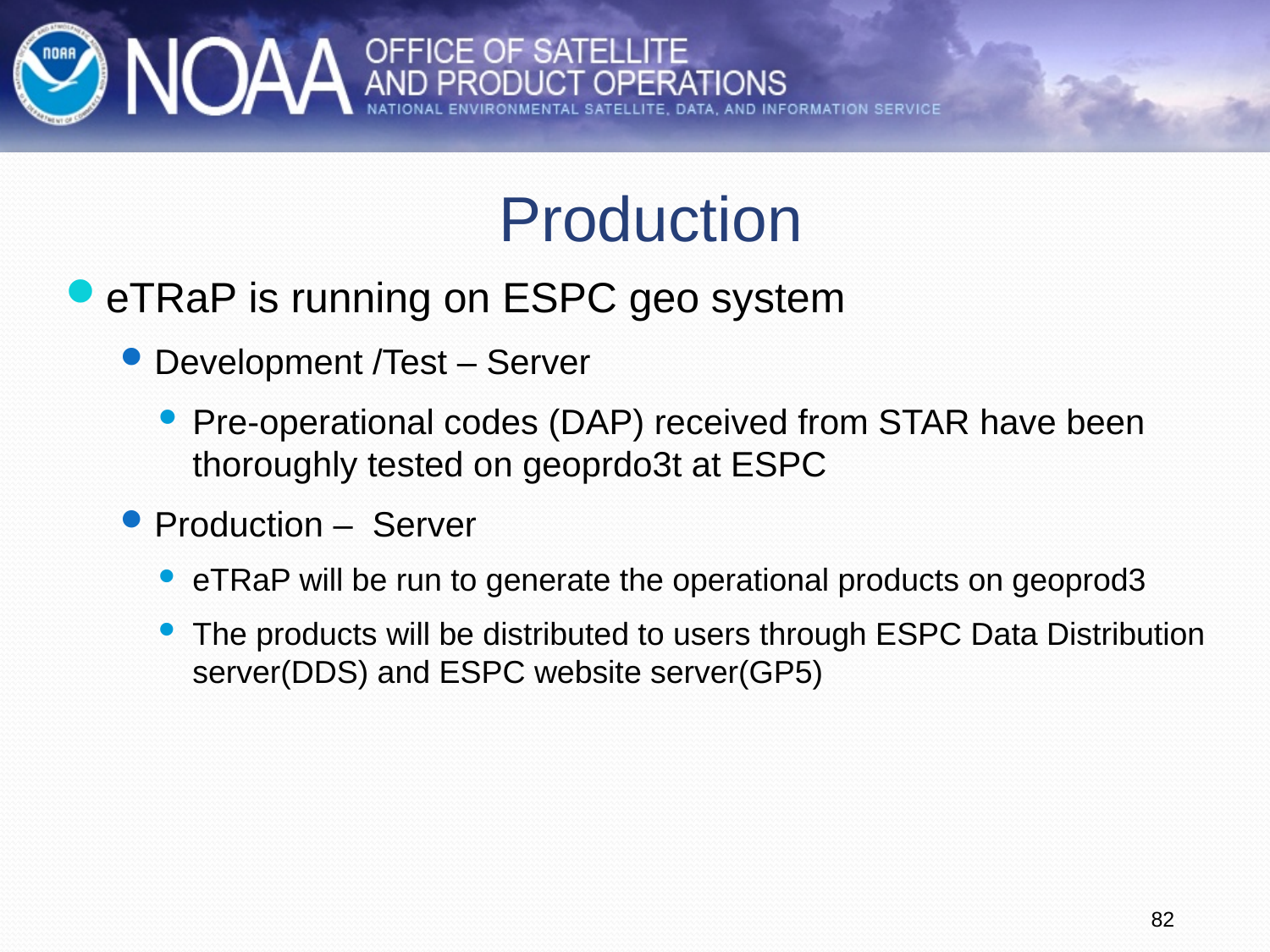

# Production
eTRaP is running on ESPC geo system
Development /Test – Server
Pre-operational codes (DAP) received from STAR have been thoroughly tested on geoprdo3t at ESPC
Production –  Server
eTRaP will be run to generate the operational products on geoprod3
The products will be distributed to users through ESPC Data Distribution server(DDS) and ESPC website server(GP5)
82